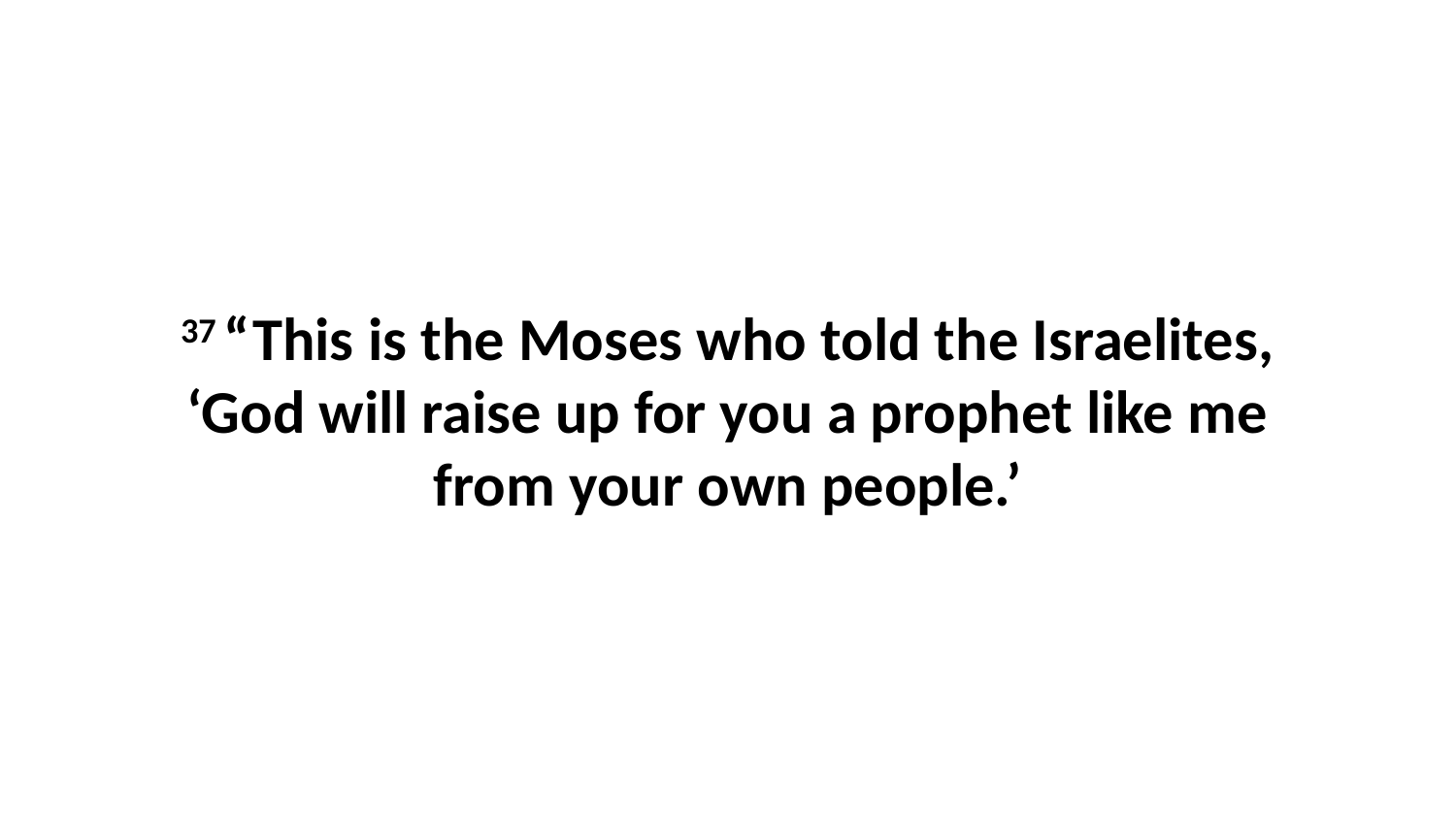

37 “This is the Moses who told the Israelites, ‘God will raise up for you a prophet like me from your own people.’